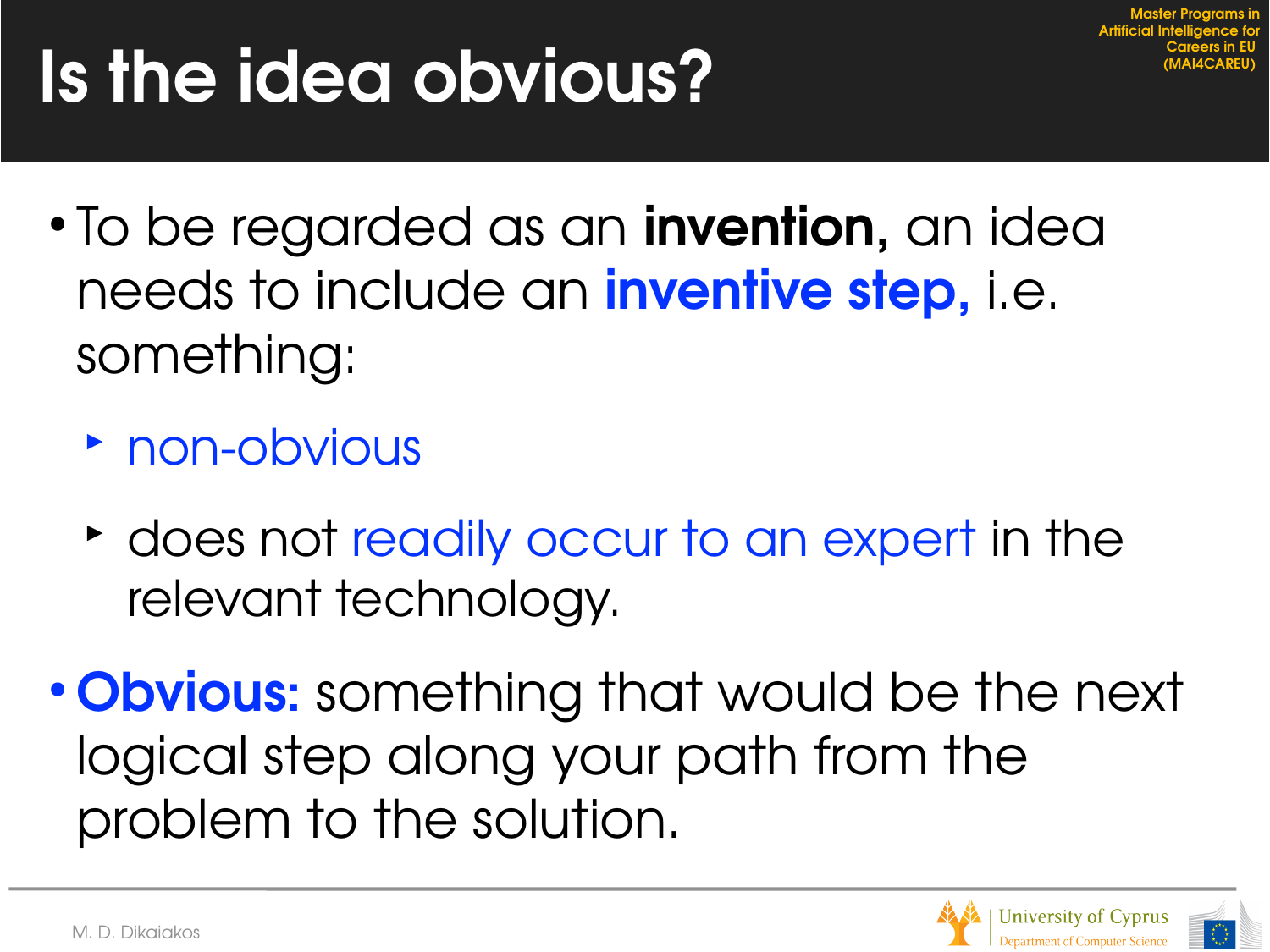

# Is the idea obvious?
To be regarded as an invention, an idea needs to include an inventive step, i.e. something:
non-obvious
does not readily occur to an expert in the relevant technology.
Obvious: something that would be the next logical step along your path from the problem to the solution.
200